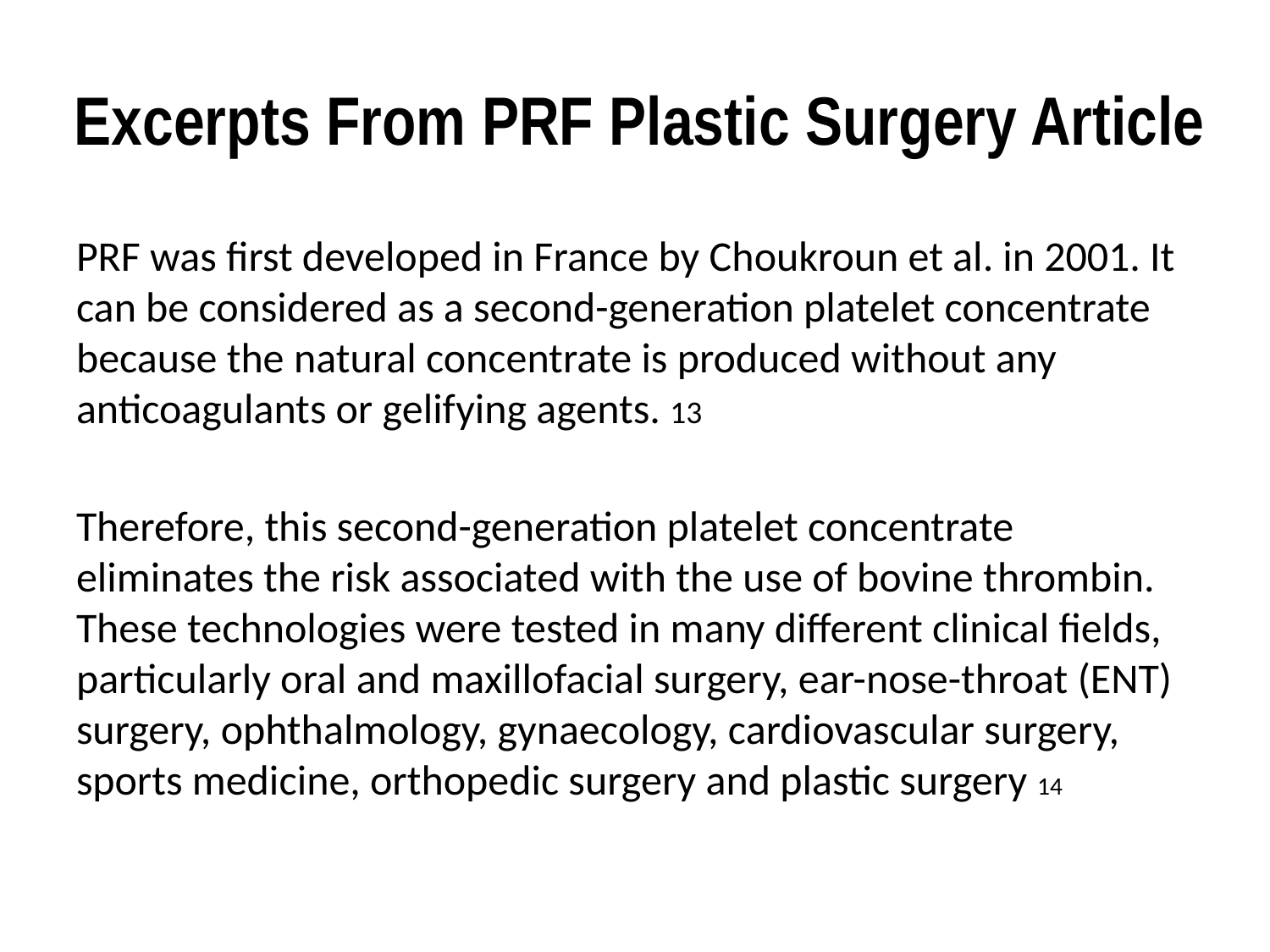

# Excerpts From PRF Plastic Surgery Article
PRF was first developed in France by Choukroun et al. in 2001. It can be considered as a second-generation platelet concentrate because the natural concentrate is produced without any anticoagulants or gelifying agents. 13

Therefore, this second-generation platelet concentrate eliminates the risk associated with the use of bovine thrombin. These technologies were tested in many different clinical fields, particularly oral and maxillofacial surgery, ear-nose-throat (ENT) surgery, ophthalmology, gynaecology, cardiovascular surgery, sports medicine, orthopedic surgery and plastic surgery 14